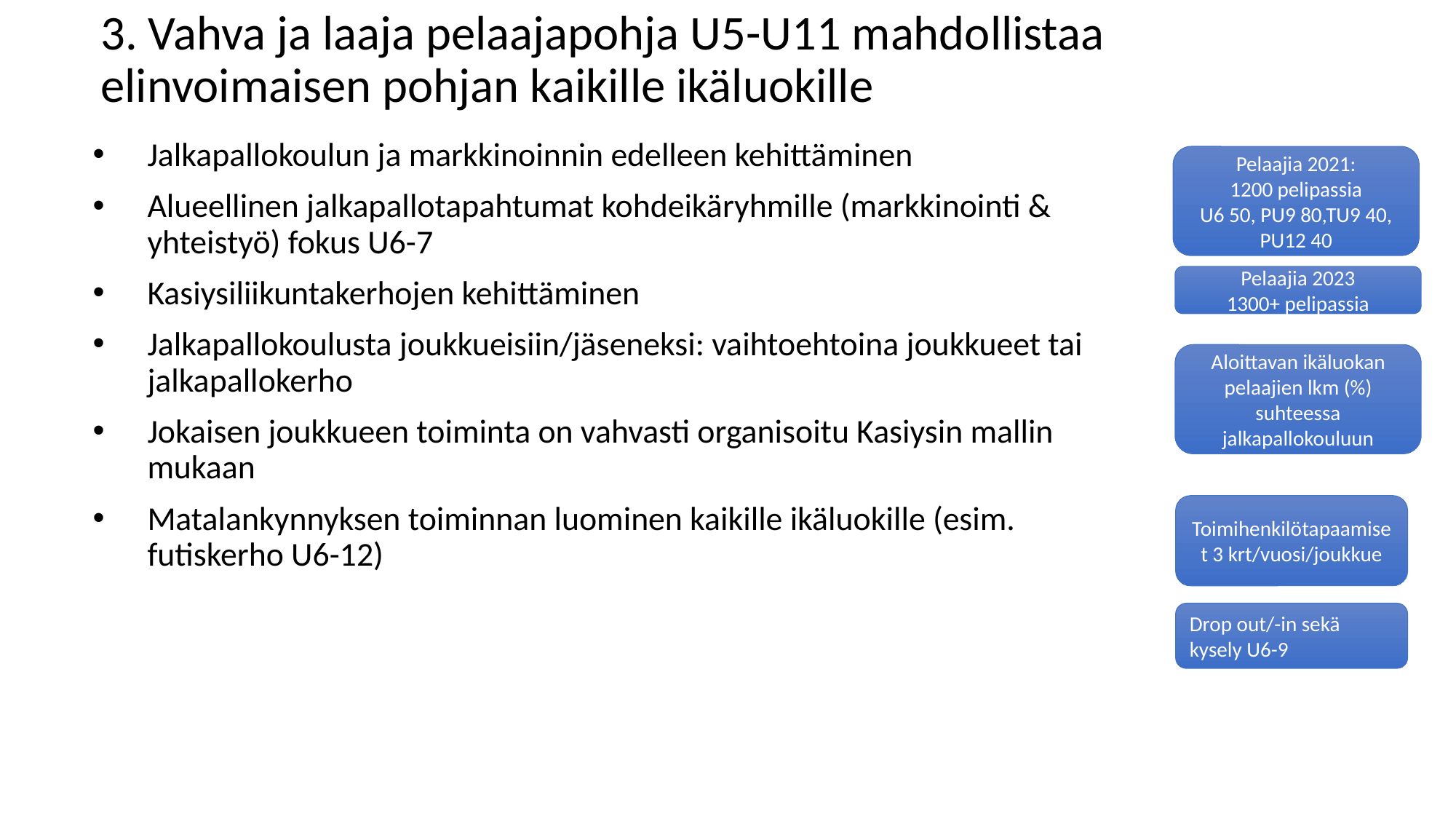

# 3. Vahva ja laaja pelaajapohja U5-U11 mahdollistaa elinvoimaisen pohjan kaikille ikäluokille
Jalkapallokoulun ja markkinoinnin edelleen kehittäminen
Alueellinen jalkapallotapahtumat kohdeikäryhmille (markkinointi & yhteistyö) fokus U6-7
Kasiysiliikuntakerhojen kehittäminen
Jalkapallokoulusta joukkueisiin/jäseneksi: vaihtoehtoina joukkueet tai jalkapallokerho
Jokaisen joukkueen toiminta on vahvasti organisoitu Kasiysin mallin mukaan
Matalankynnyksen toiminnan luominen kaikille ikäluokille (esim. futiskerho U6-12)
Pelaajia 2021:
1200 pelipassia
U6 50, PU9 80,TU9 40, PU12 40
Pelaajia 2023
1300+ pelipassia
Aloittavan ikäluokan pelaajien lkm (%) suhteessa jalkapallokouluun
Toimihenkilötapaamiset 3 krt/vuosi/joukkue
Drop out/-in sekä kysely U6-9